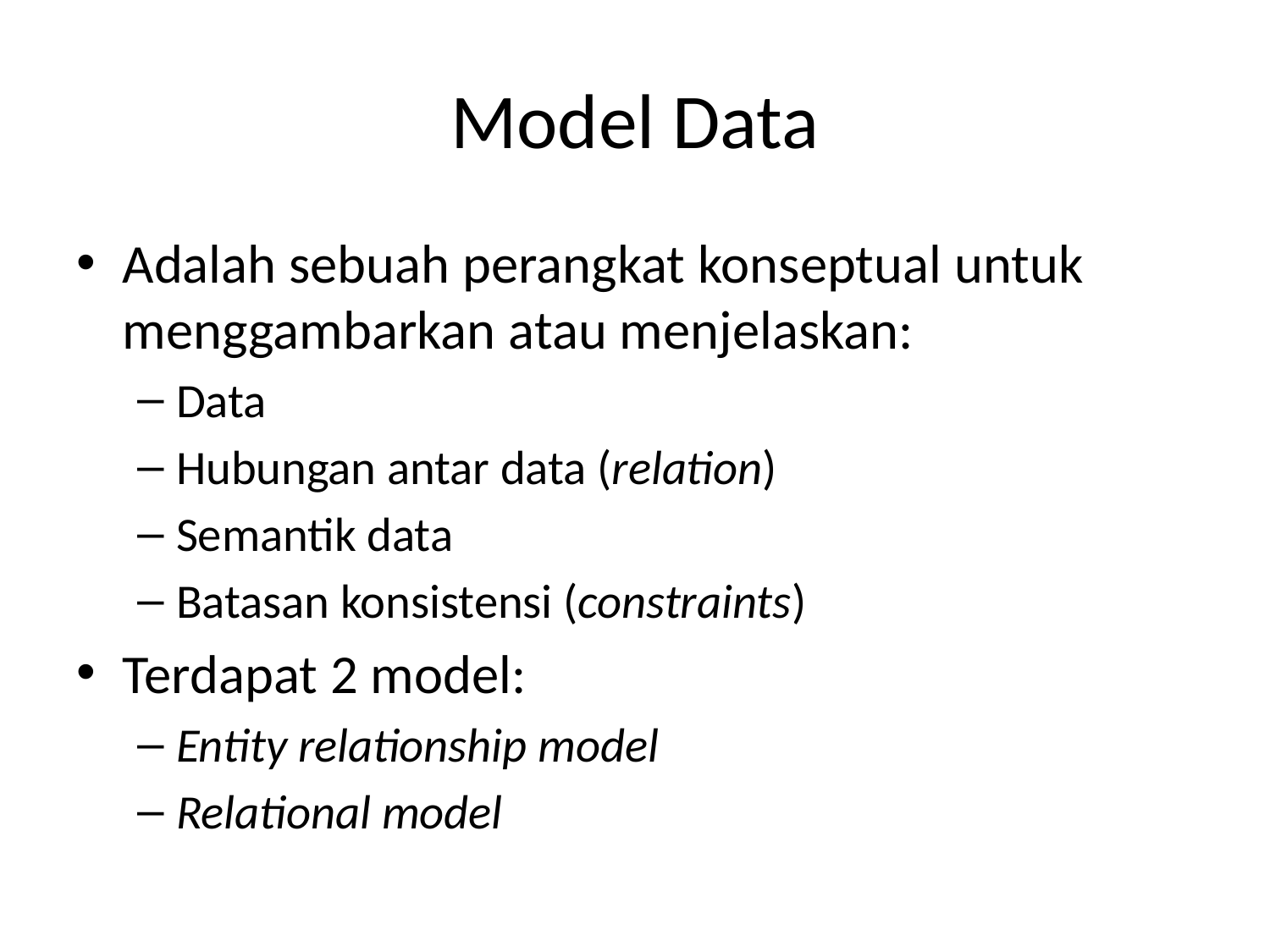

# Model Data
Adalah sebuah perangkat konseptual untuk menggambarkan atau menjelaskan:
Data
Hubungan antar data (relation)
Semantik data
Batasan konsistensi (constraints)
Terdapat 2 model:
Entity relationship model
Relational model